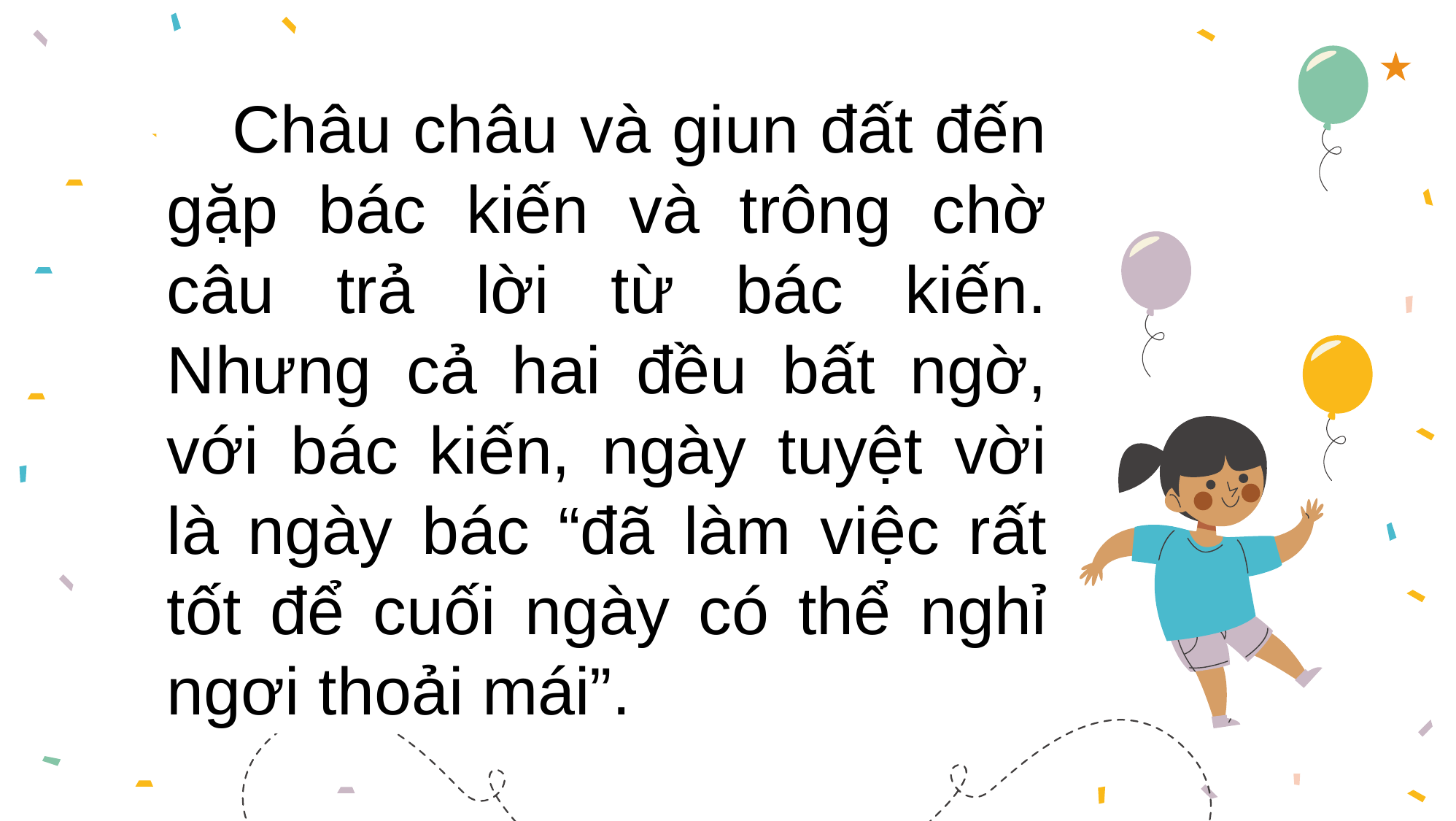

Châu châu và giun đất đến gặp bác kiến và trông chờ câu trả lời từ bác kiến. Nhưng cả hai đều bất ngờ, với bác kiến, ngày tuyệt vời là ngày bác “đã làm việc rất tốt để cuối ngày có thể nghỉ ngơi thoải mái”.